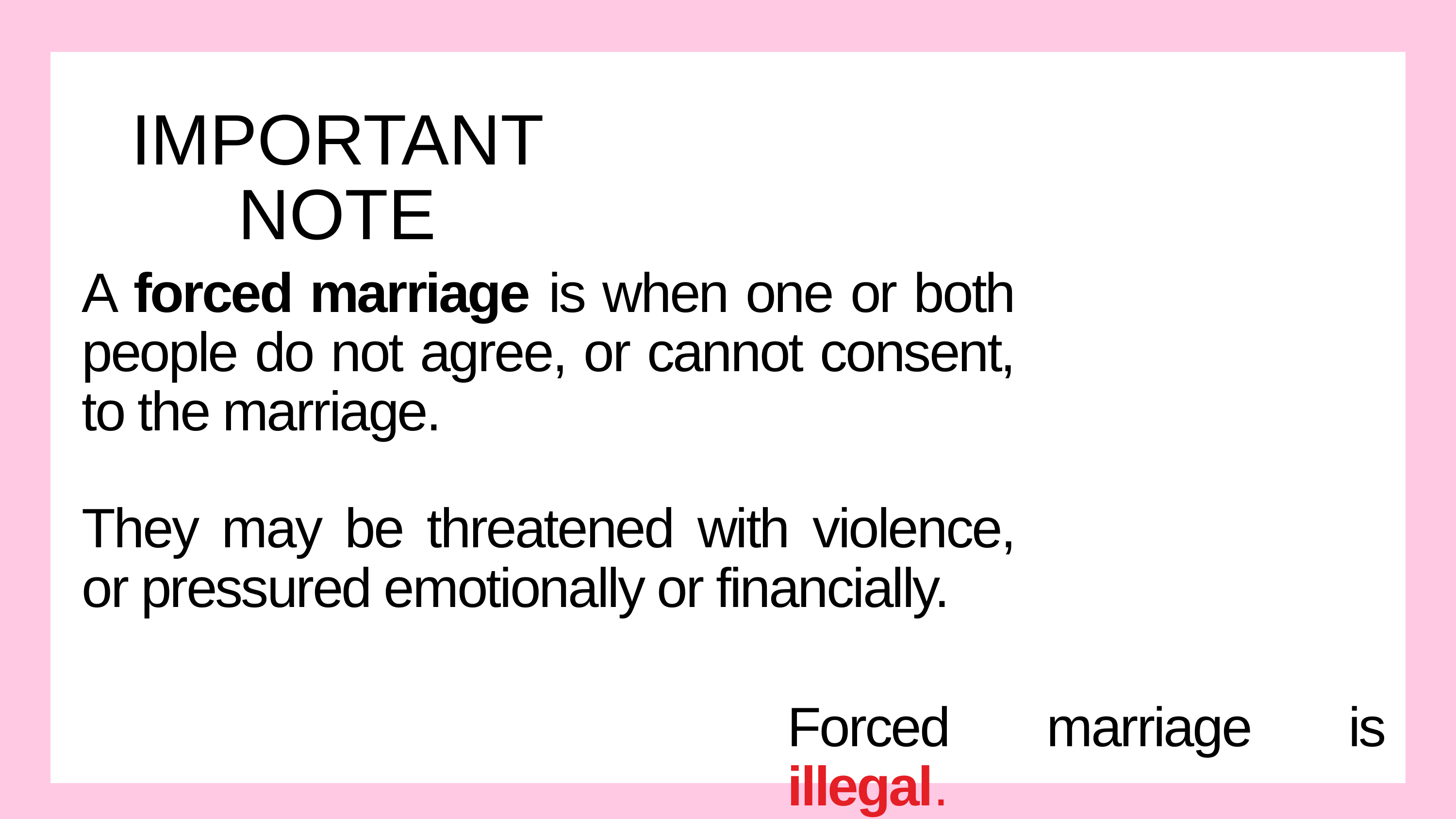

IMPORTANT NOTE
A forced marriage is when one or both people do not agree, or cannot consent, to the marriage.
They may be threatened with violence, or pressured emotionally or financially.
Forced marriage is illegal.